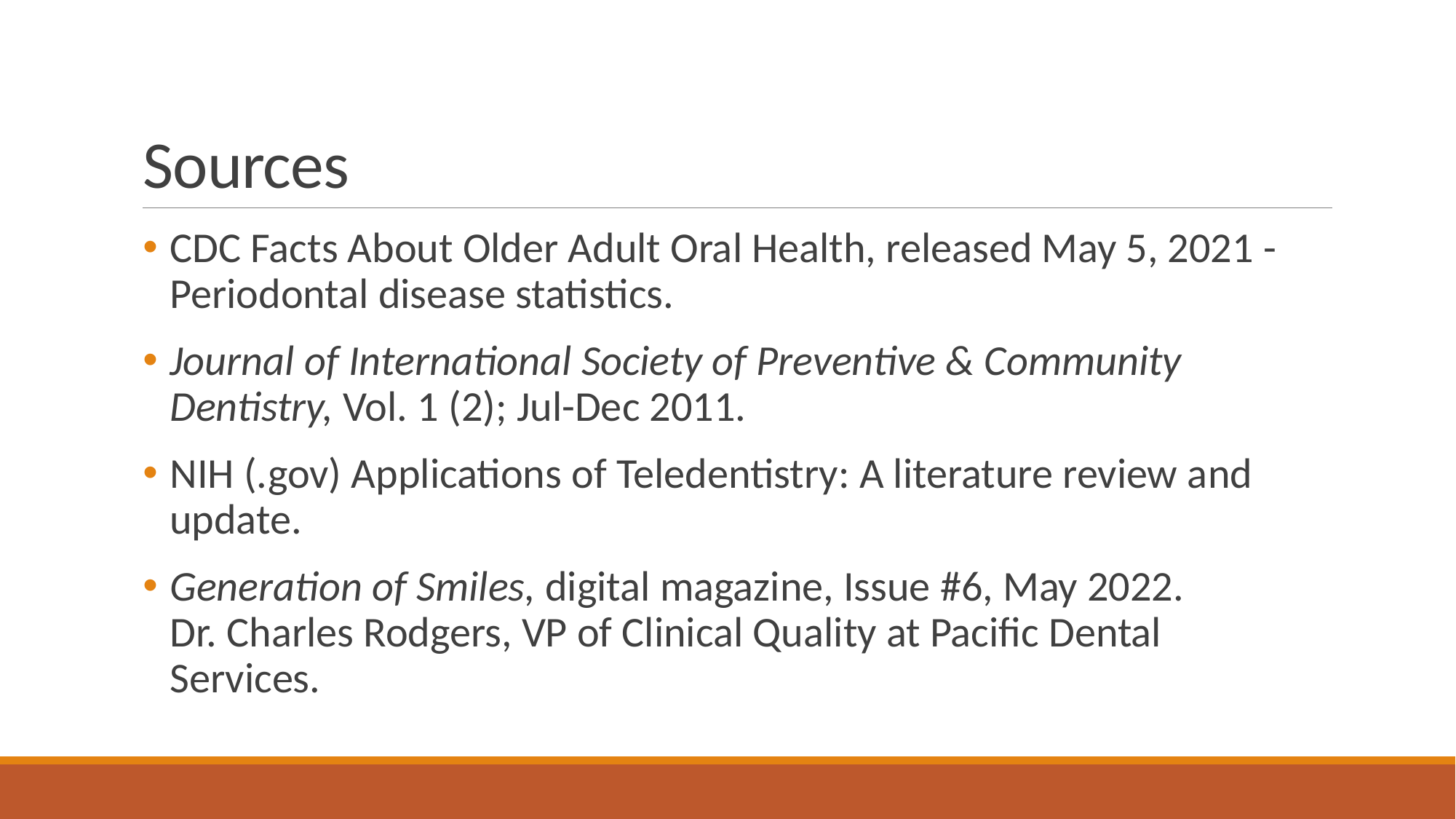

# Sources
CDC Facts About Older Adult Oral Health, released May 5, 2021 -Periodontal disease statistics.
Journal of International Society of Preventive & Community Dentistry, Vol. 1 (2); Jul-Dec 2011.
NIH (.gov) Applications of Teledentistry: A literature review and update.
Generation of Smiles, digital magazine, Issue #6, May 2022.
Dr. Charles Rodgers, VP of Clinical Quality at Pacific Dental Services.